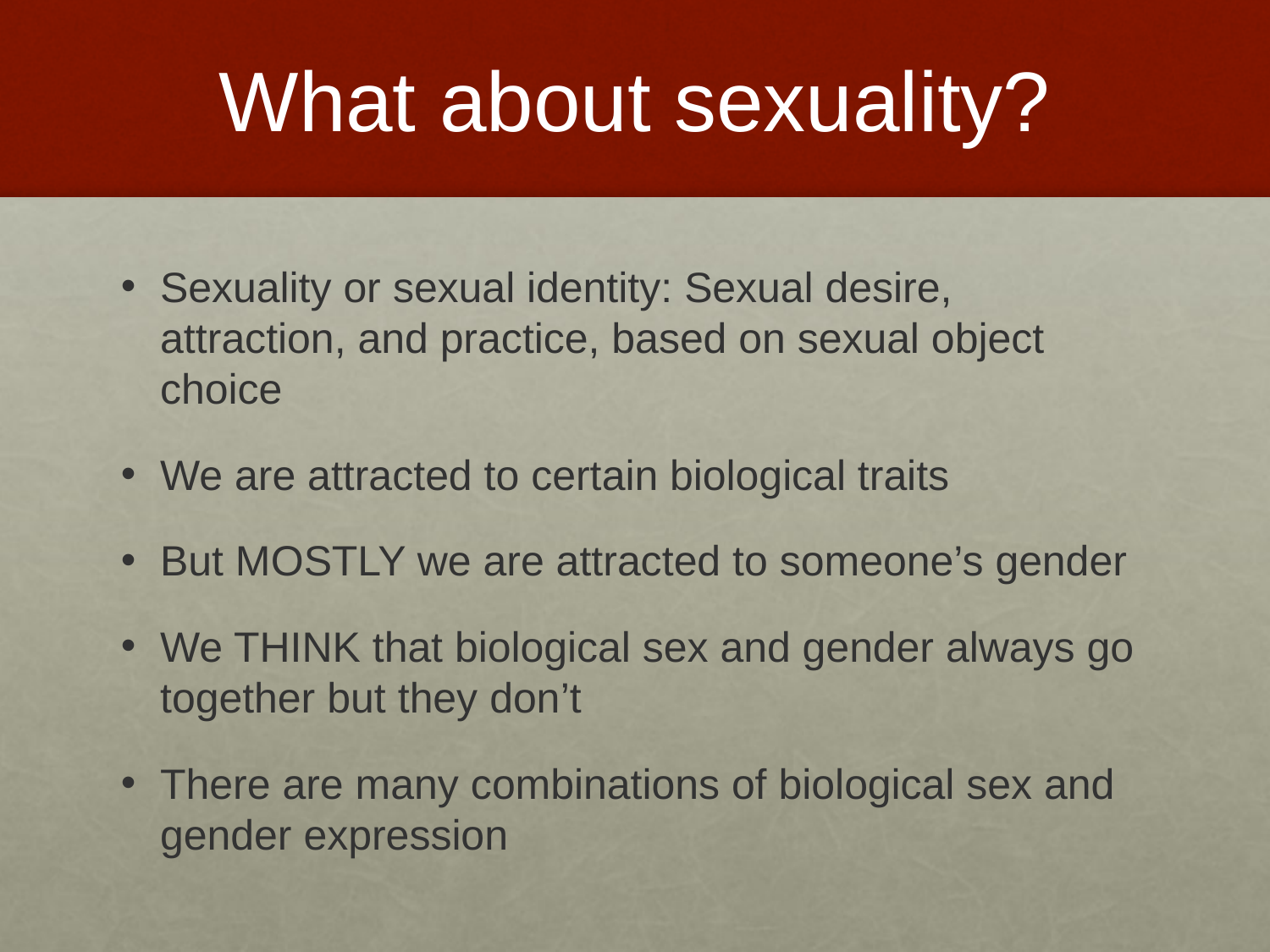

# What about sexuality?
Sexuality or sexual identity: Sexual desire, attraction, and practice, based on sexual object choice
We are attracted to certain biological traits
But MOSTLY we are attracted to someone’s gender
We THINK that biological sex and gender always go together but they don’t
There are many combinations of biological sex and gender expression